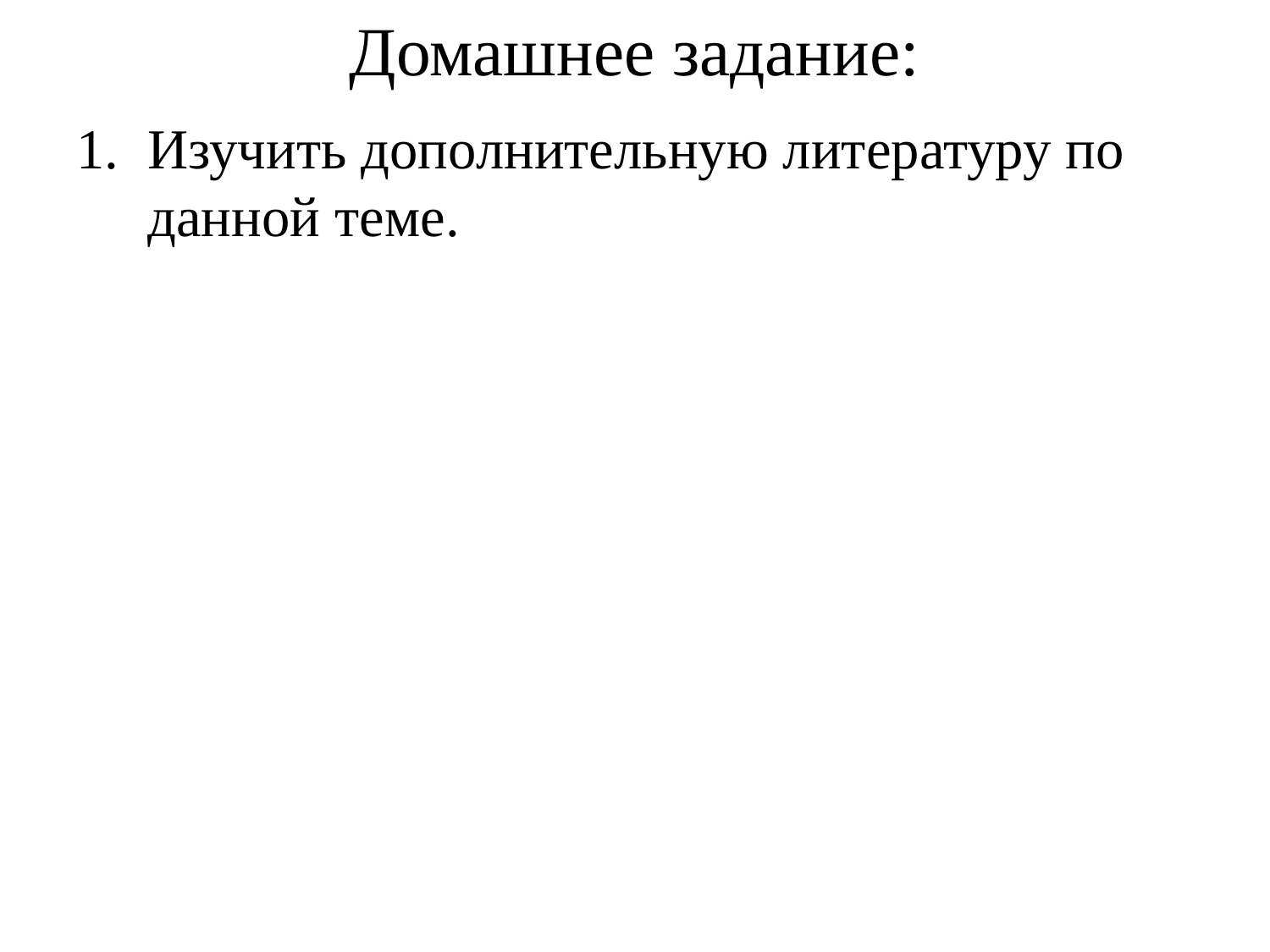

# Домашнее задание:
Изучить дополнительную литературу по данной теме.